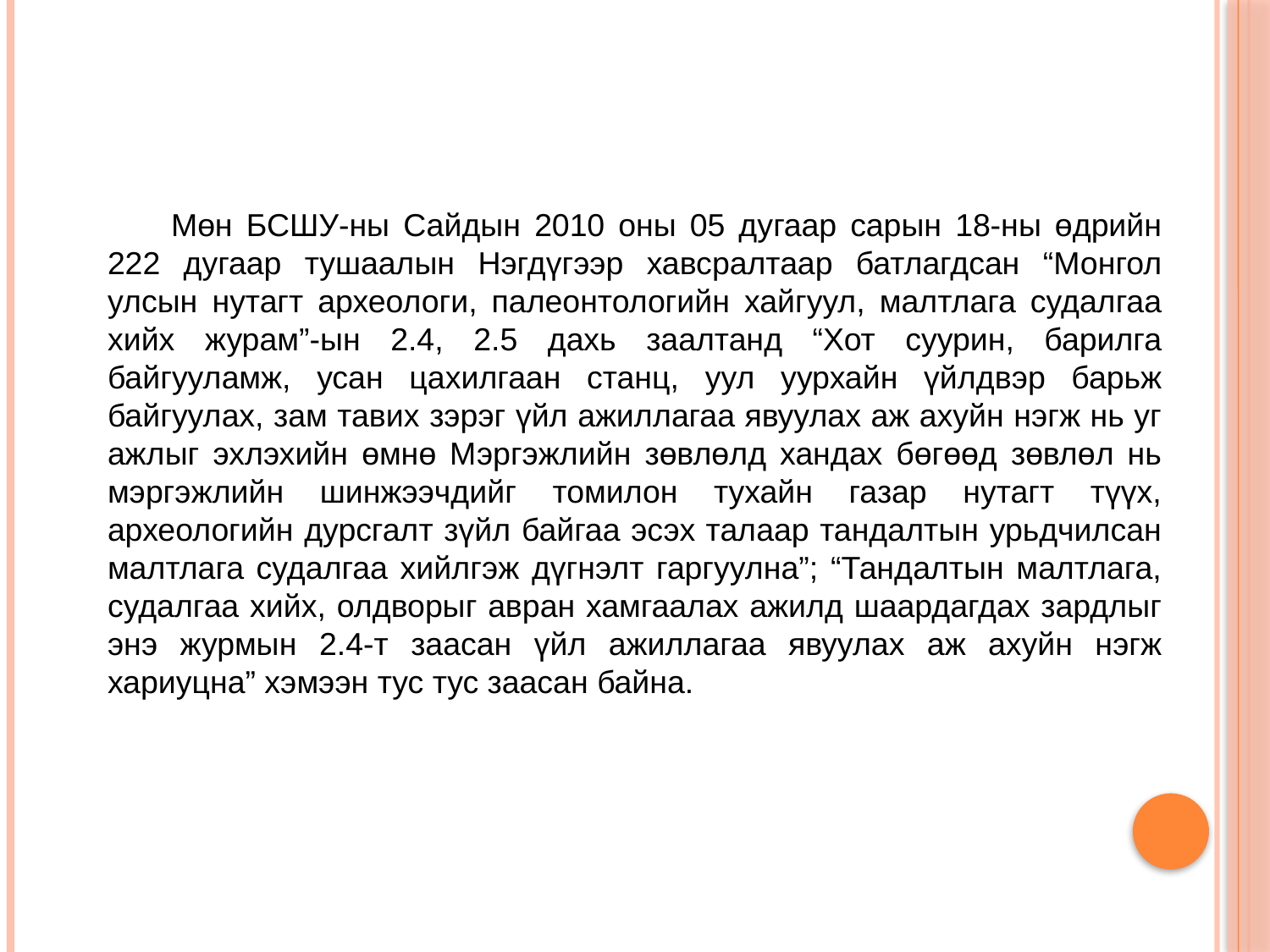

Мөн БСШУ-ны Сайдын 2010 оны 05 дугаар сарын 18-ны өдрийн 222 дугаар тушаалын Нэгдүгээр хавсралтаар батлагдсан “Монгол улсын нутагт археологи, палеонтологийн хайгуул, малтлага судалгаа хийх журам”-ын 2.4, 2.5 дахь заалтанд “Хот суурин, барилга байгууламж, усан цахилгаан станц, уул уурхайн үйлдвэр барьж байгуулах, зам тавих зэрэг үйл ажиллагаа явуулах аж ахуйн нэгж нь уг ажлыг эхлэхийн өмнө Мэргэжлийн зөвлөлд хандах бөгөөд зөвлөл нь мэргэжлийн шинжээчдийг томилон тухайн газар нутагт түүх, археологийн дурсгалт зүйл байгаа эсэх талаар тандалтын урьдчилсан малтлага судалгаа хийлгэж дүгнэлт гаргуулна”; “Тандалтын малтлага, судалгаа хийх, олдворыг авран хамгаалах ажилд шаардагдах зардлыг энэ журмын 2.4-т заасан үйл ажиллагаа явуулах аж ахуйн нэгж хариуцна” хэмээн тус тус заасан байна.